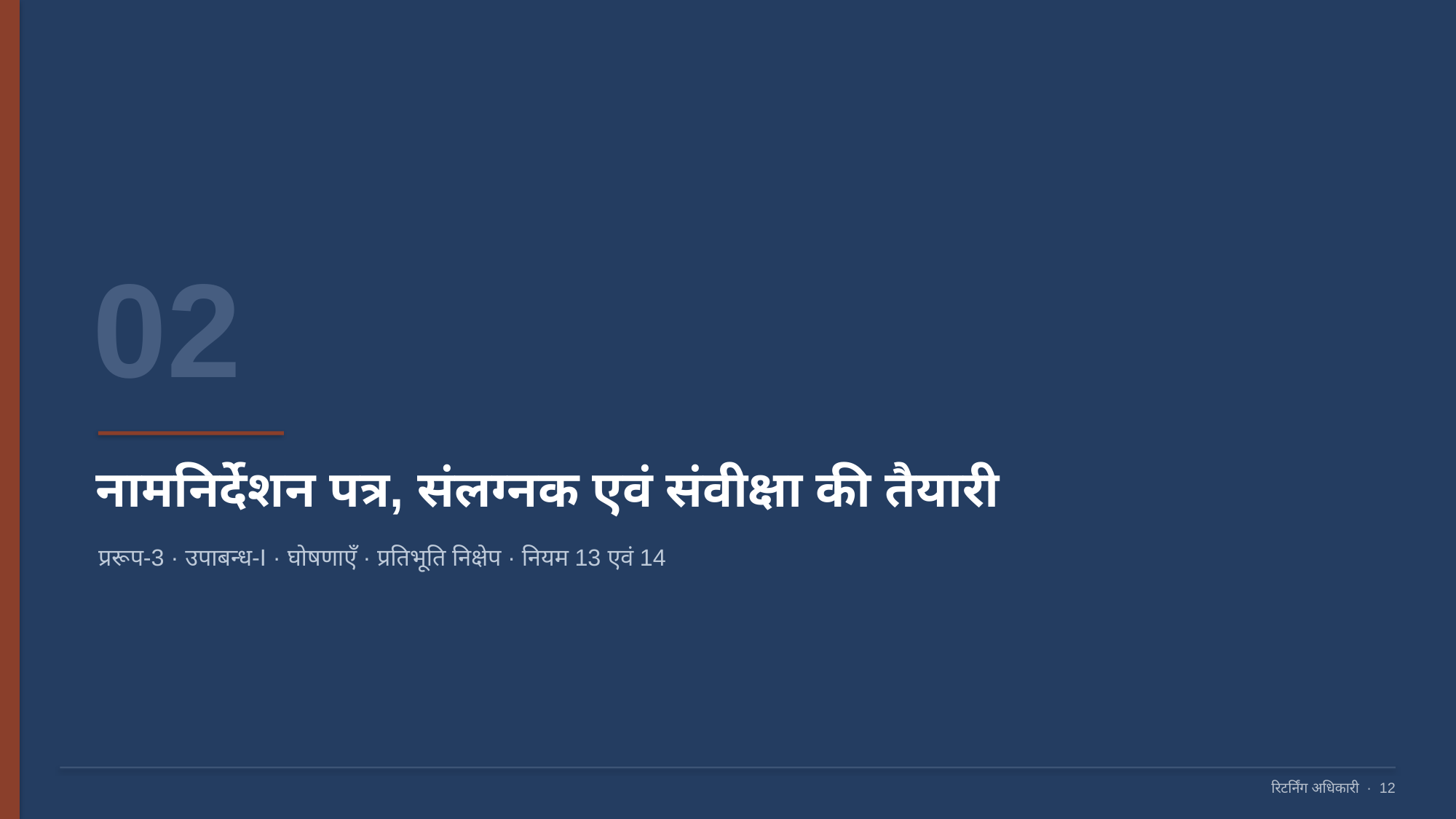

02

नामनिर्देशन पत्र, संलग्नक एवं संवीक्षा की तैयारी
प्ररूप-3 · उपाबन्ध-I · घोषणाएँ · प्रतिभूति निक्षेप · नियम 13 एवं 14

रिटर्निंग अधिकारी  ·  12